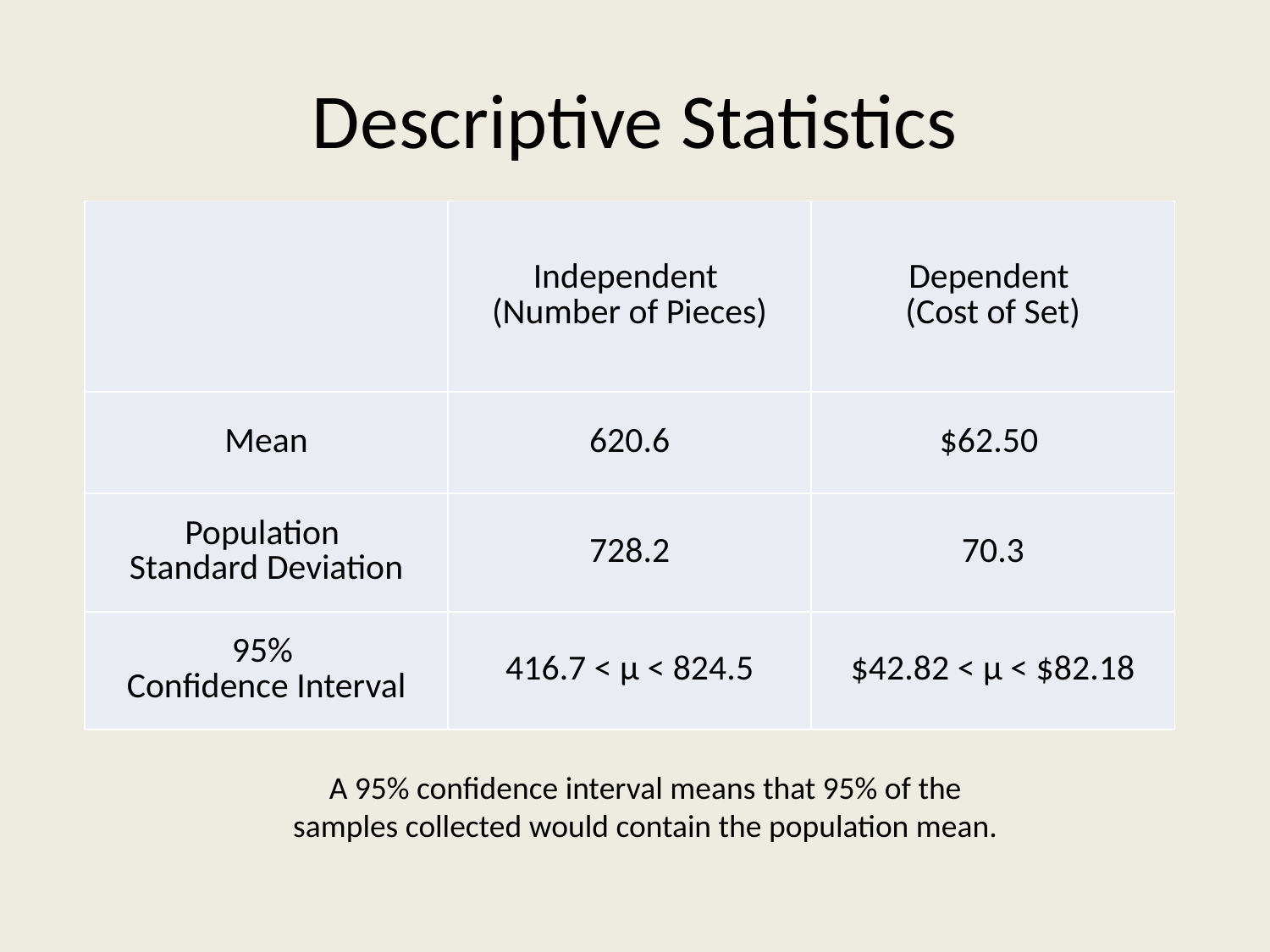

# Descriptive Statistics
|  | Independent (Number of Pieces) | Dependent (Cost of Set) |
| --- | --- | --- |
| Mean | 620.6 | $62.50 |
| Population Standard Deviation | 728.2 | 70.3 |
| 95% Confidence Interval | 416.7 < µ < 824.5 | $42.82 < µ < $82.18 |
A 95% confidence interval means that 95% of the samples collected would contain the population mean.